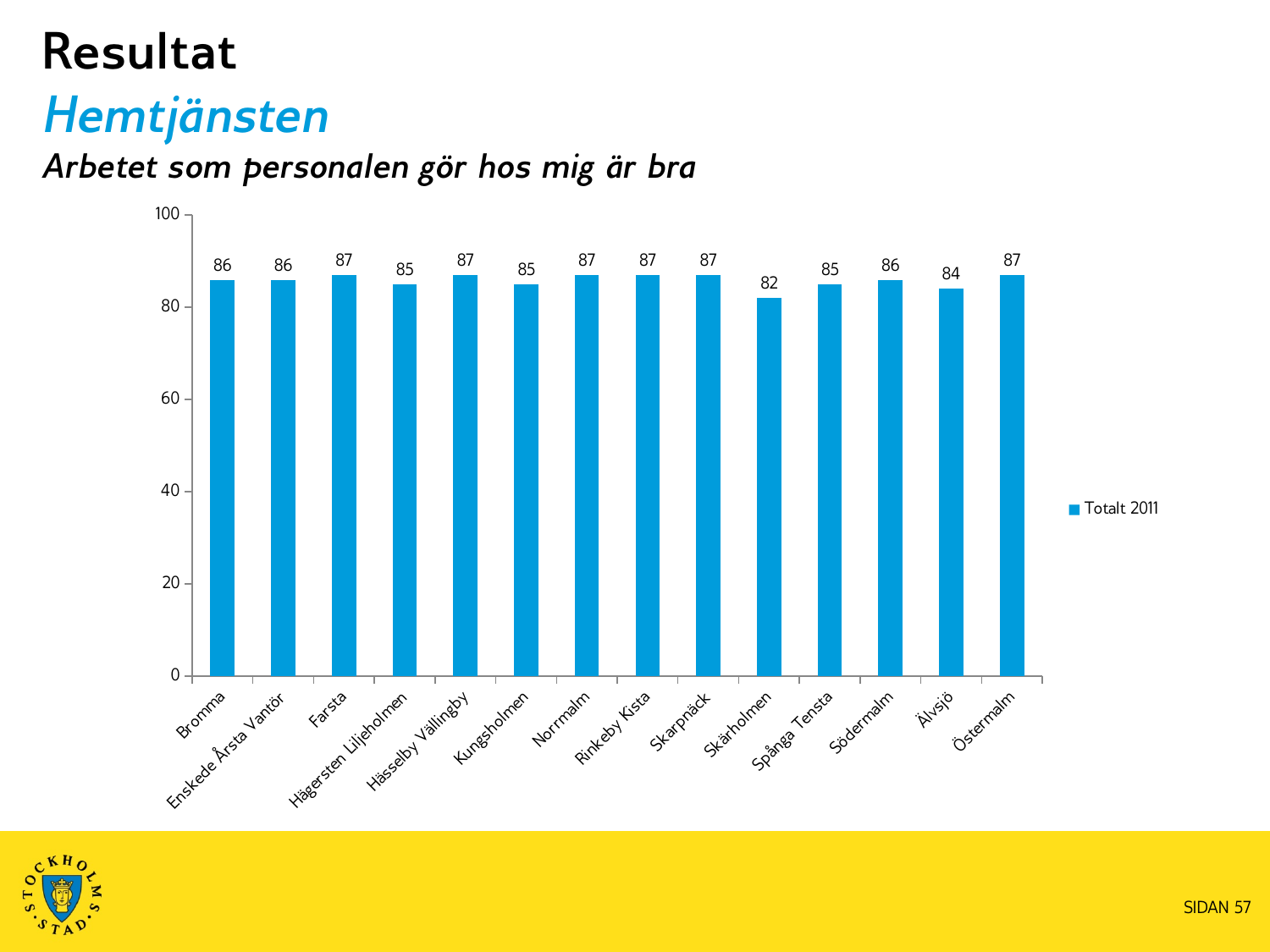

# Resultat Hemtjänsten Arbetet som personalen gör hos mig är bra

### Chart

| Category | Totalt 2011 |
|---|---|
| Bromma | 86.0 |
| Enskede Årsta Vantör | 86.0 |
| Farsta | 87.0 |
| Hägersten Liljeholmen | 85.0 |
| Hässelby Vällingby | 87.0 |
| Kungsholmen | 85.0 |
| Norrmalm | 87.0 |
| Rinkeby Kista | 87.0 |
| Skarpnäck | 87.0 |
| Skärholmen | 82.0 |
| Spånga Tensta | 85.0 |
| Södermalm | 86.0 |
| Älvsjö | 84.0 |
| Östermalm | 87.0 |
SIDAN 57